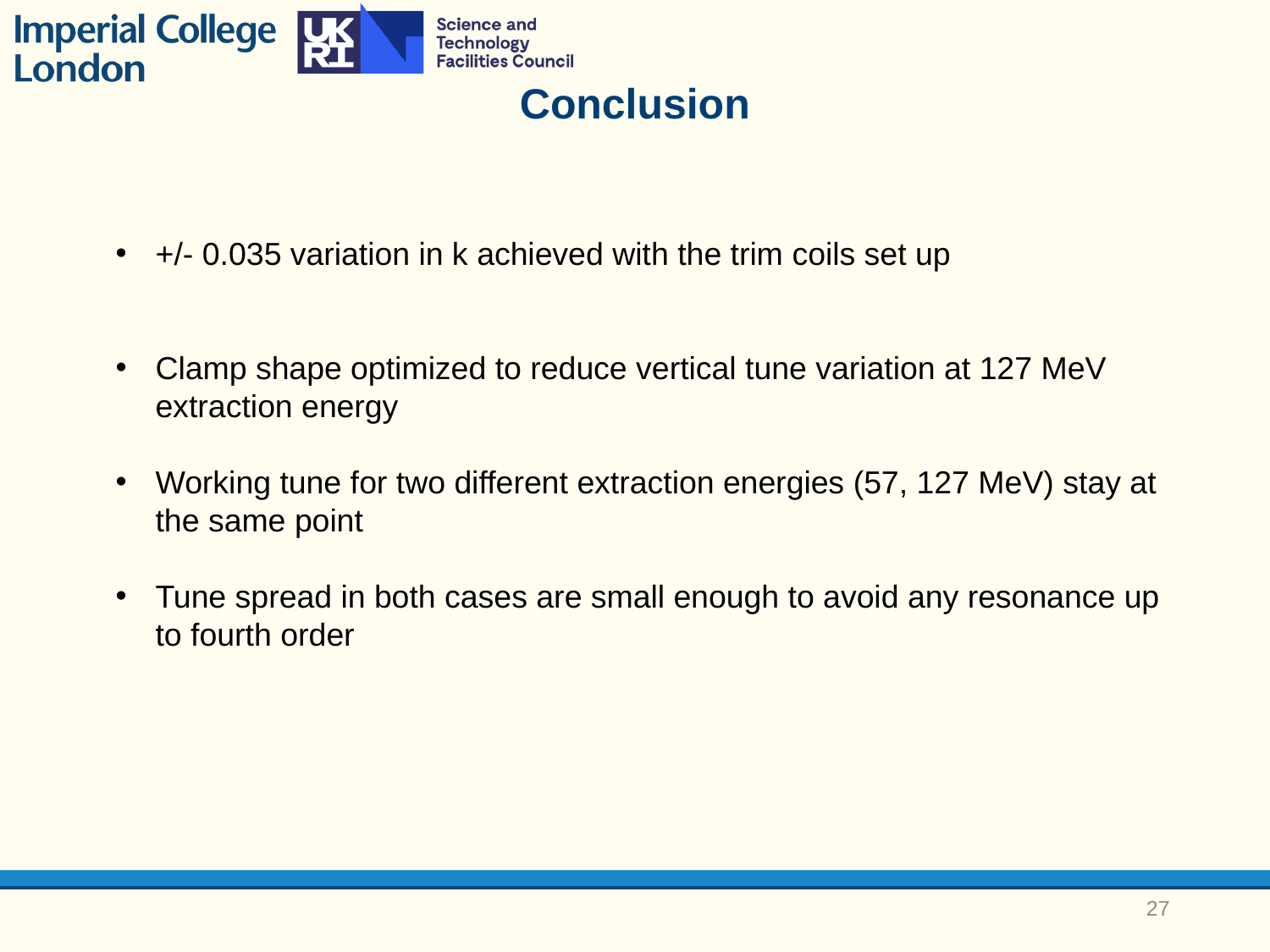

Conclusion

+/- 0.035 variation in k achieved with the trim coils set up

Clamp shape optimized to reduce vertical tune variation at 127 MeV extraction energy

Working tune for two different extraction energies (57, 127 MeV) stay at the same point

Tune spread in both cases are small enough to avoid any resonance up to fourth order

27